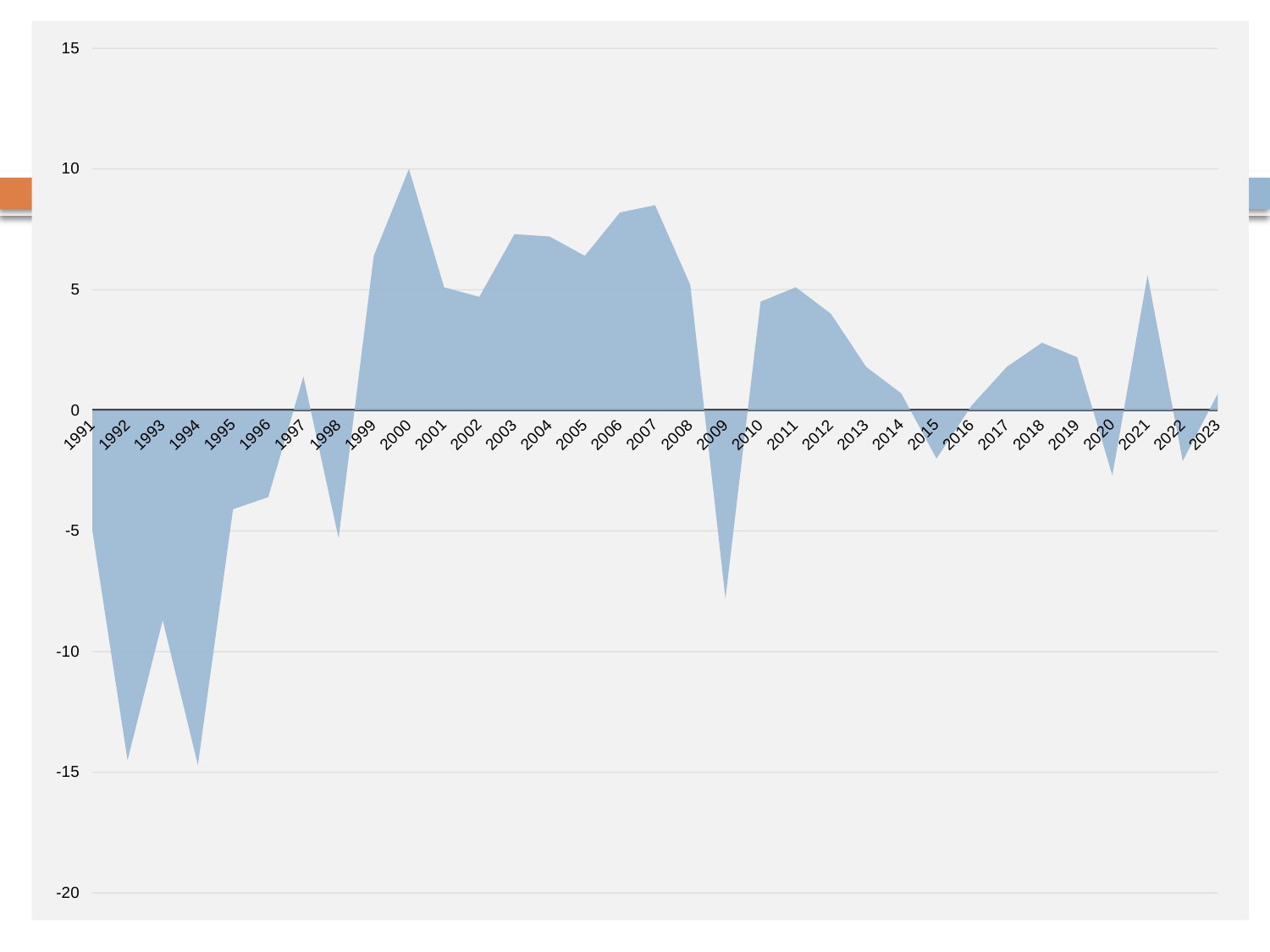

### Chart

| Category | ڕێژەی گەشەی بەرهەمی ناوخۆیی |
|---|---|
| 1991 | -5.0 |
| 1992 | -14.5 |
| 1993 | -8.7 |
| 1994 | -14.7 |
| 1995 | -4.1 |
| 1996 | -3.6 |
| 1997 | 1.4 |
| 1998 | -5.3 |
| 1999 | 6.4 |
| 2000 | 10.0 |
| 2001 | 5.1 |
| 2002 | 4.7 |
| 2003 | 7.3 |
| 2004 | 7.2 |
| 2005 | 6.4 |
| 2006 | 8.2 |
| 2007 | 8.5 |
| 2008 | 5.2 |
| 2009 | -7.8 |
| 2010 | 4.5 |
| 2011 | 5.1 |
| 2012 | 4.0 |
| 2013 | 1.8 |
| 2014 | 0.7 |
| 2015 | -2.0 |
| 2016 | 0.2 |
| 2017 | 1.8 |
| 2018 | 2.8 |
| 2019 | 2.2 |
| 2020 | -2.7 |
| 2021 | 5.6 |
| 2022 | -2.1 |
| 2023 | 0.7 |
#